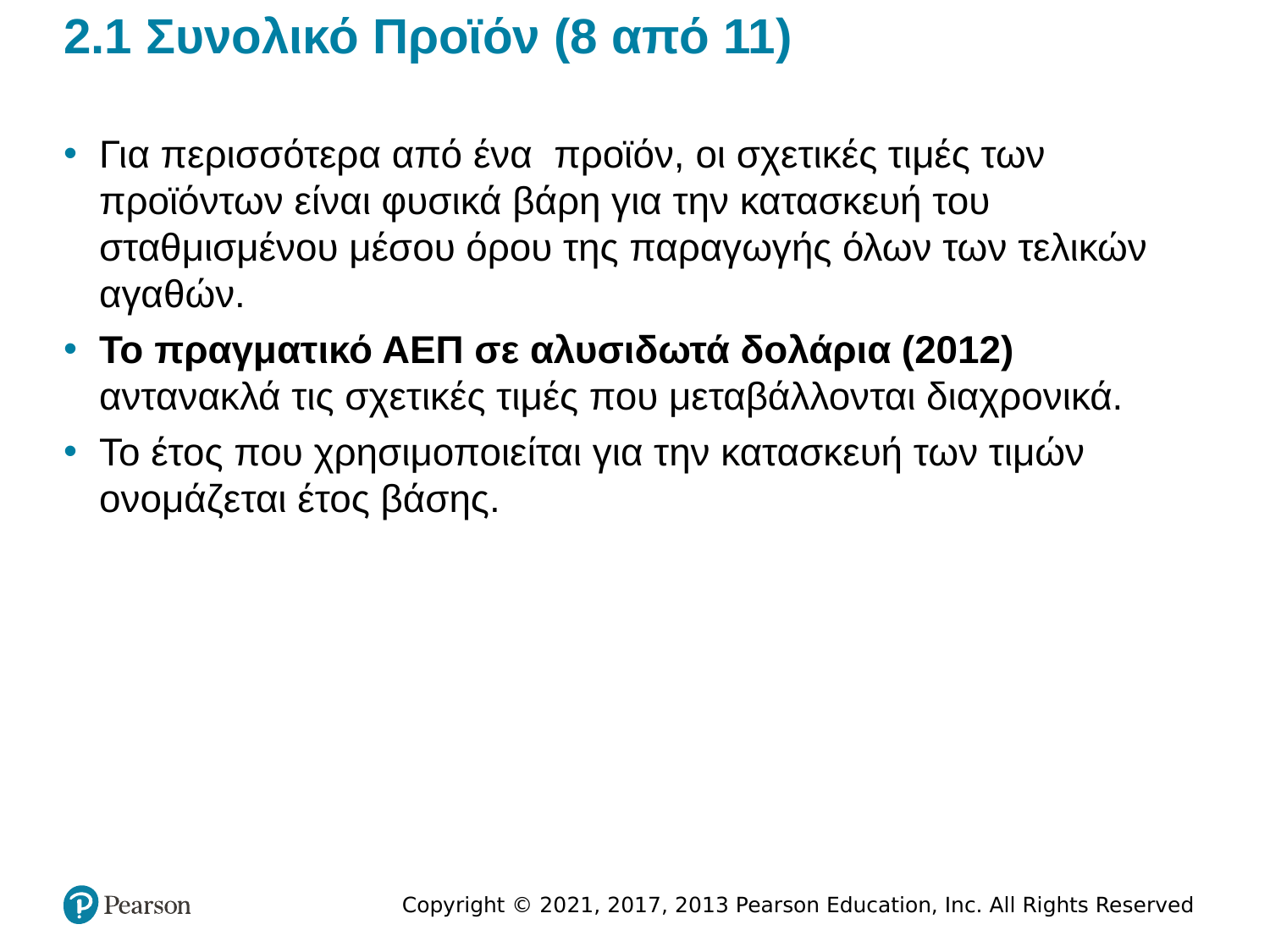

# 2.1 Συνολικό Προϊόν (8 από 11)
Για περισσότερα από ένα  προϊόν, οι σχετικές τιμές των προϊόντων είναι φυσικά βάρη για την κατασκευή του σταθμισμένου μέσου όρου της παραγωγής όλων των τελικών αγαθών.
Το πραγματικό ΑΕΠ σε αλυσιδωτά δολάρια (2012) αντανακλά τις σχετικές τιμές που μεταβάλλονται διαχρονικά.
Το έτος που χρησιμοποιείται για την κατασκευή των τιμών ονομάζεται έτος βάσης.